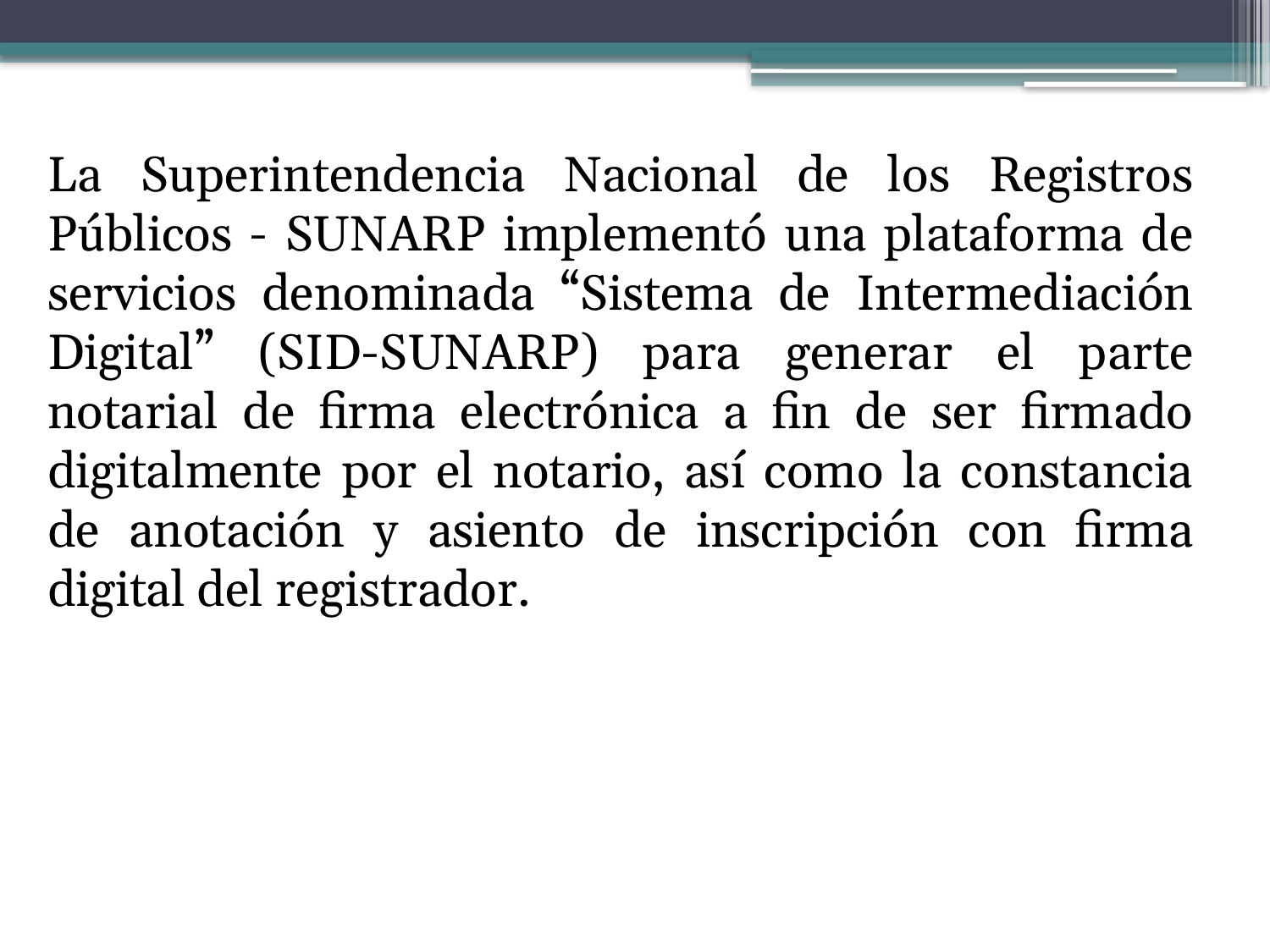

La Superintendencia Nacional de los Registros Públicos - SUNARP implementó una plataforma de servicios denominada “Sistema de Intermediación Digital” (SID-SUNARP) para generar el parte notarial de firma electrónica a fin de ser firmado digitalmente por el notario, así como la constancia de anotación y asiento de inscripción con firma digital del registrador.